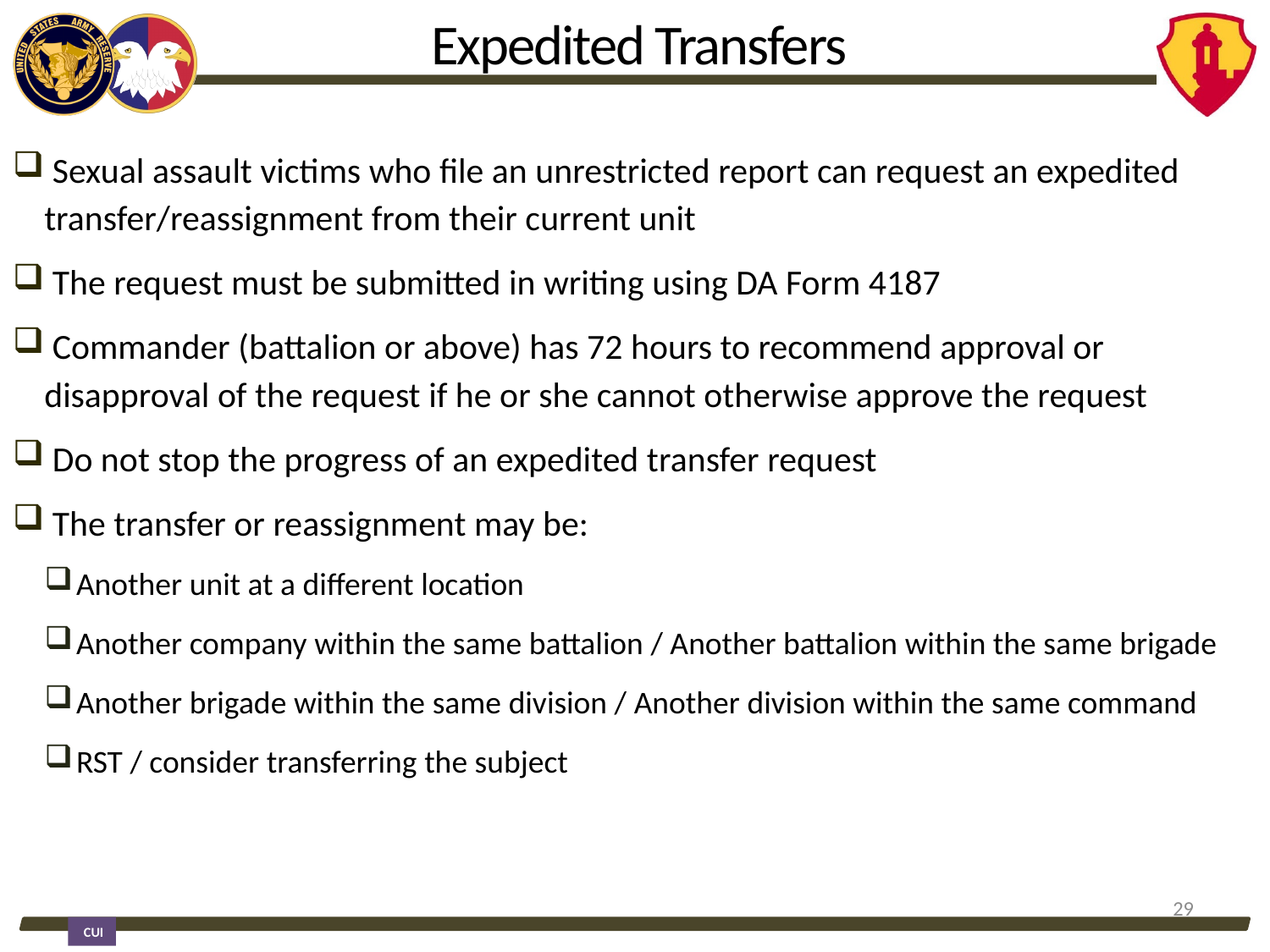

Expedited Transfers
 Sexual assault victims who file an unrestricted report can request an expedited transfer/reassignment from their current unit
 The request must be submitted in writing using DA Form 4187
 Commander (battalion or above) has 72 hours to recommend approval or disapproval of the request if he or she cannot otherwise approve the request
 Do not stop the progress of an expedited transfer request
 The transfer or reassignment may be:
Another unit at a different location
Another company within the same battalion / Another battalion within the same brigade
Another brigade within the same division / Another division within the same command
RST / consider transferring the subject
29